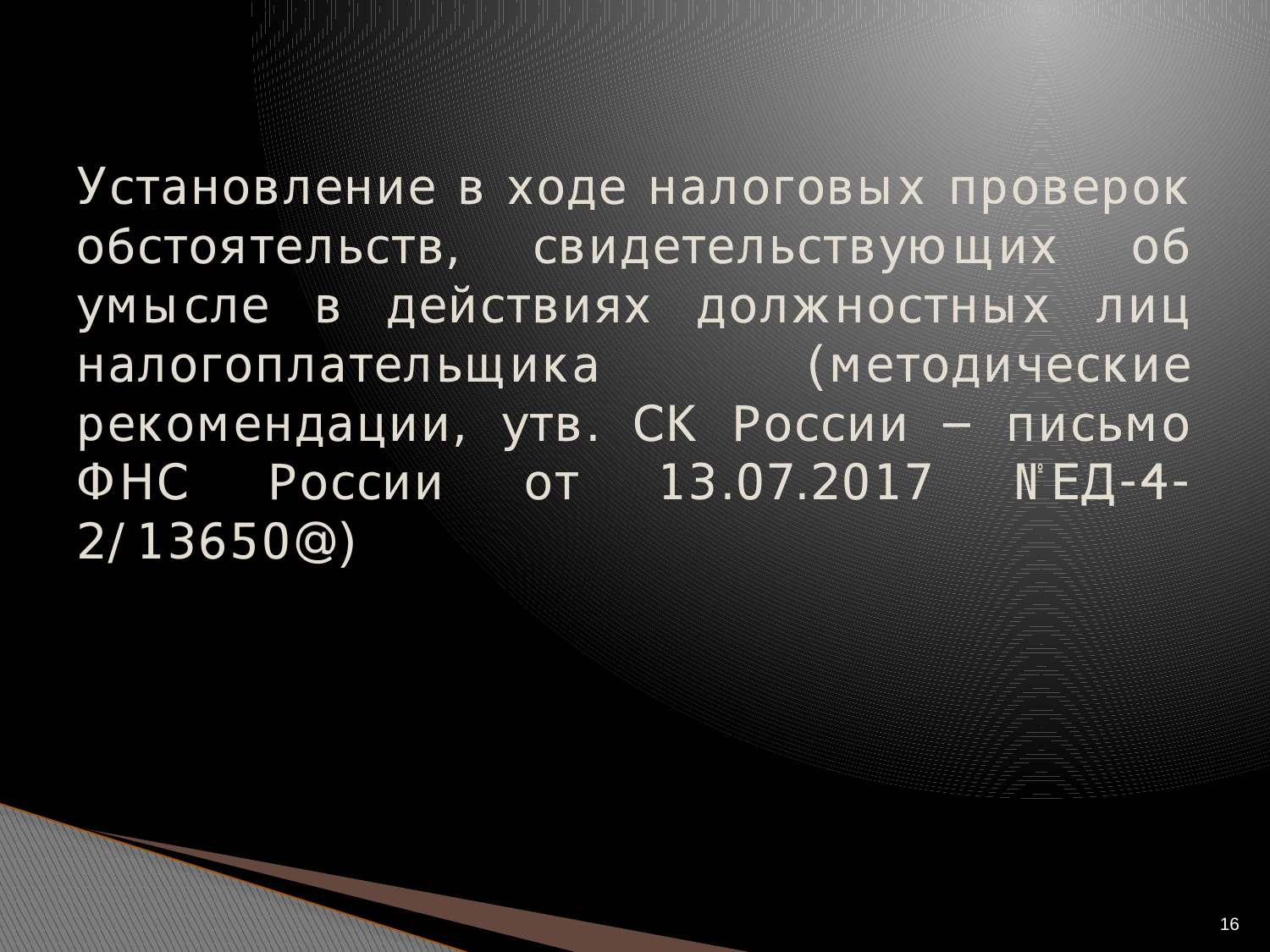

# Установление в ходе налоговых проверок обстоятельств, свидетельствующих об умысле в действиях должностных лиц налогоплательщика (методические рекомендации, утв. СК России – письмо ФНС России от 13.07.2017 №ЕД-4-2/13650@)

16